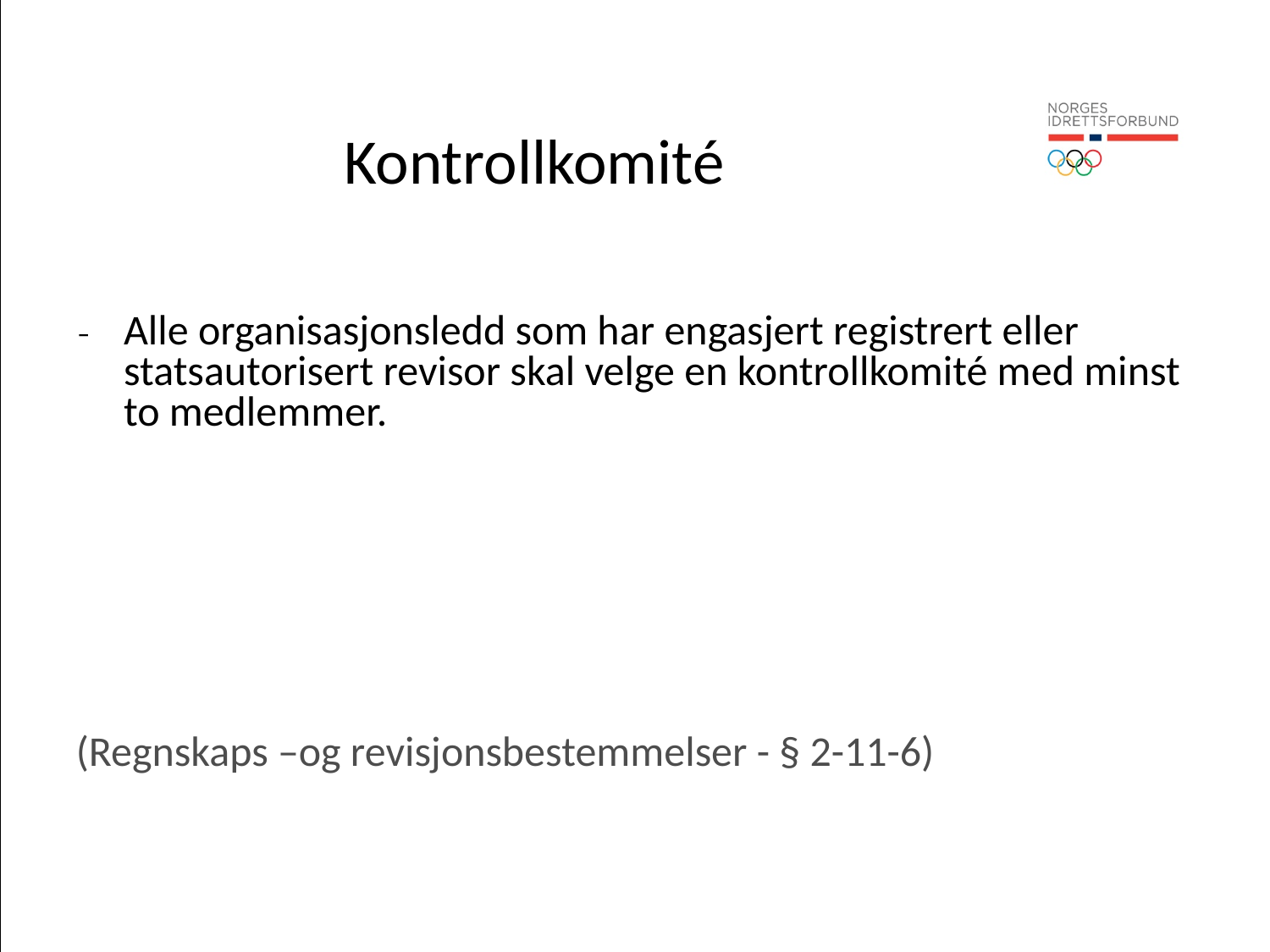

# Kontrollkomité
Alle organisasjonsledd som har engasjert registrert eller statsautorisert revisor skal velge en kontrollkomité med minst to medlemmer.

(Regnskaps –og revisjonsbestemmelser - § 2-11-6)